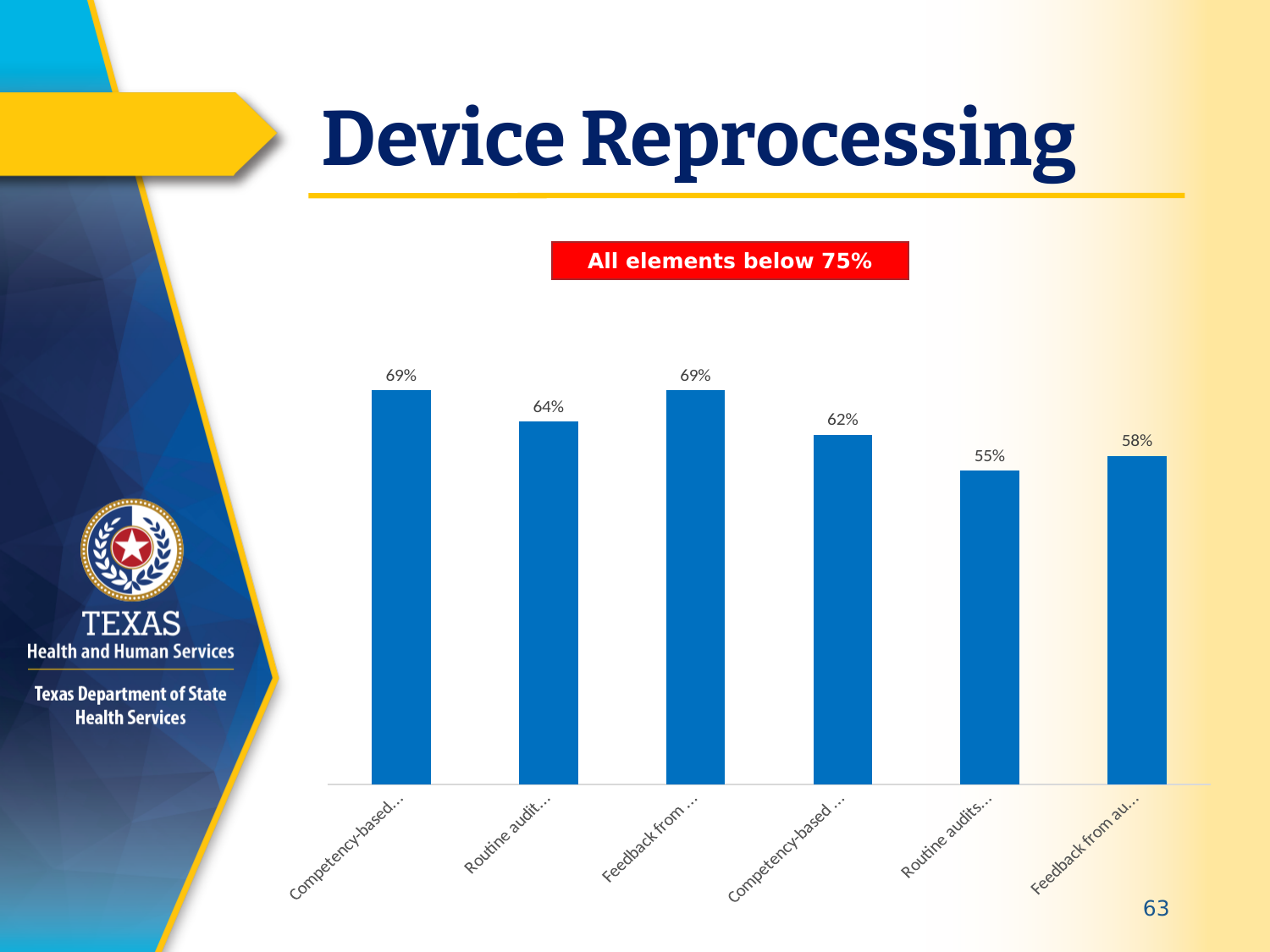

# Device Reprocessing

### Chart

| Category | State |
|---|---|
| Competency-based training (critical) | 0.6944444444444444 |
| Routine audits (critical) | 0.6388888888888888 |
| Feedback from audits (critical) | 0.6944444444444444 |
| Competency-based training (semi-critical) | 0.6153846153846154 |
| Routine audits (semi-critical) | 0.5526315789473685 |
| Feedback from audits (semi-critical) | 0.5789473684210527 |
All elements below 75%

63